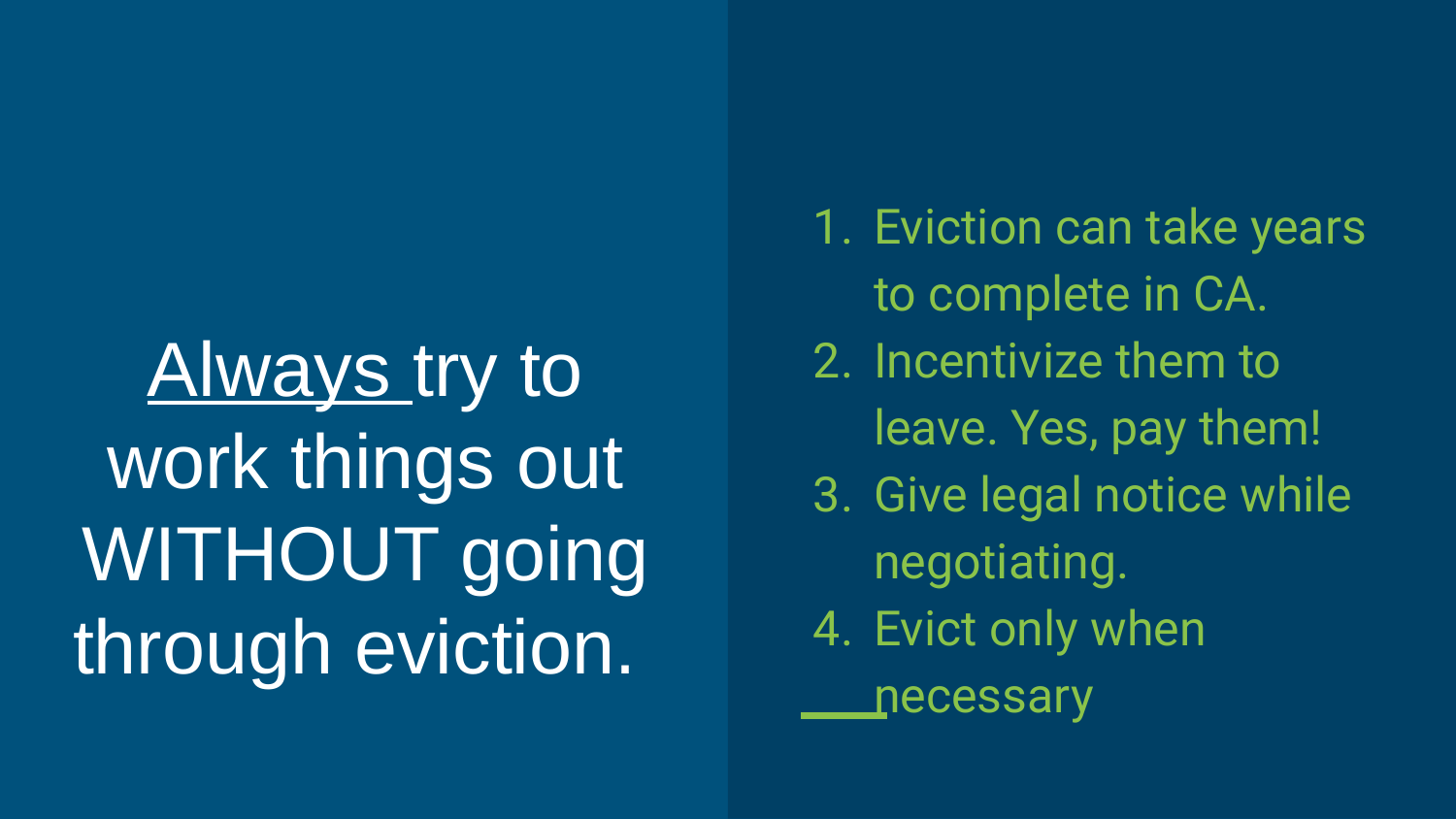

Eviction can take years to complete in CA.
Incentivize them to leave. Yes, pay them!
Give legal notice while negotiating.
Evict only when necessary
# Always try to work things out WITHOUT going through eviction.